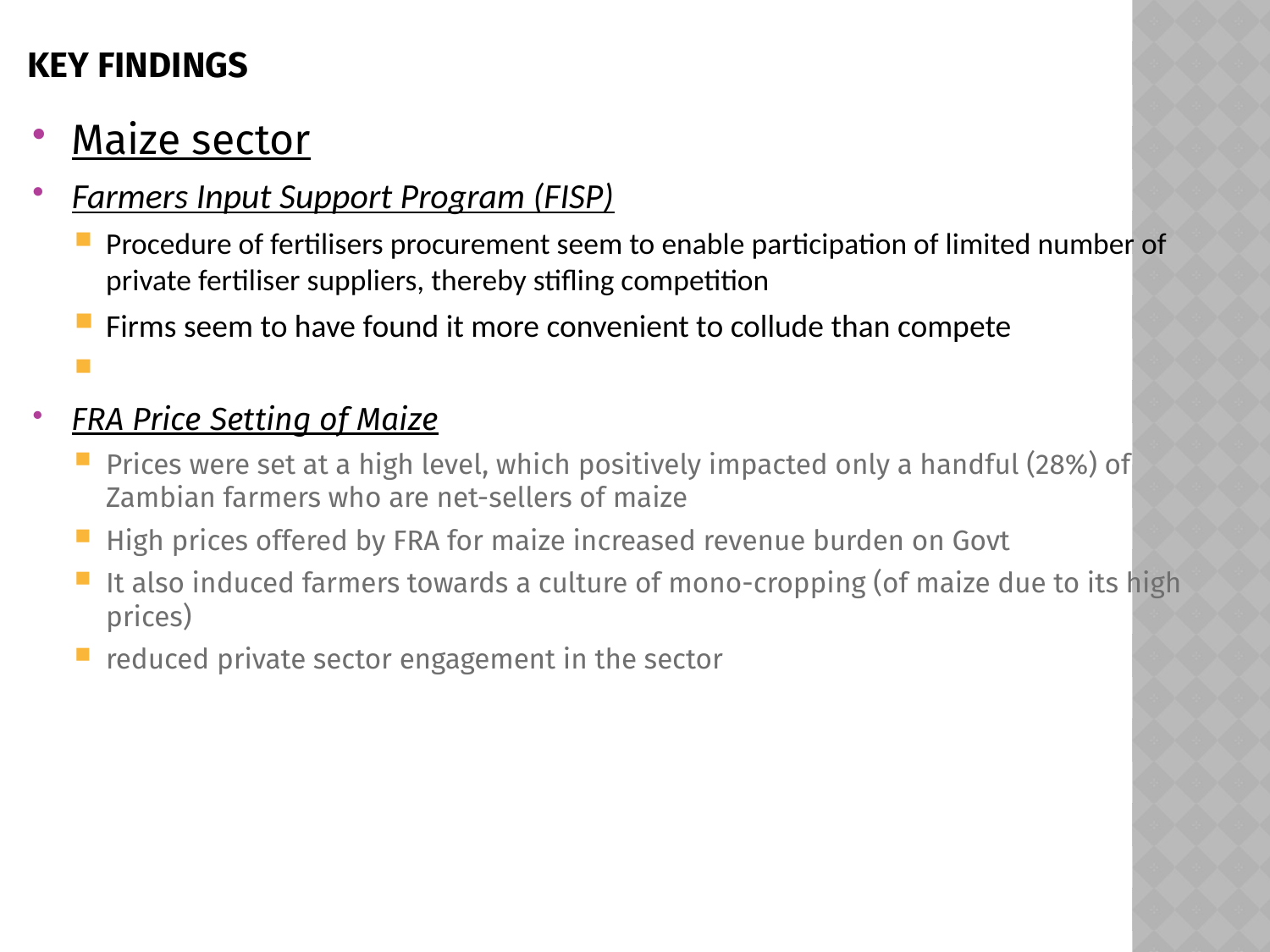

# Key Findings
Maize sector
Farmers Input Support Program (FISP)
Procedure of fertilisers procurement seem to enable participation of limited number of private fertiliser suppliers, thereby stifling competition
Firms seem to have found it more convenient to collude than compete

FRA Price Setting of Maize
Prices were set at a high level, which positively impacted only a handful (28%) of Zambian farmers who are net-sellers of maize
High prices offered by FRA for maize increased revenue burden on Govt
It also induced farmers towards a culture of mono-cropping (of maize due to its high prices)
reduced private sector engagement in the sector